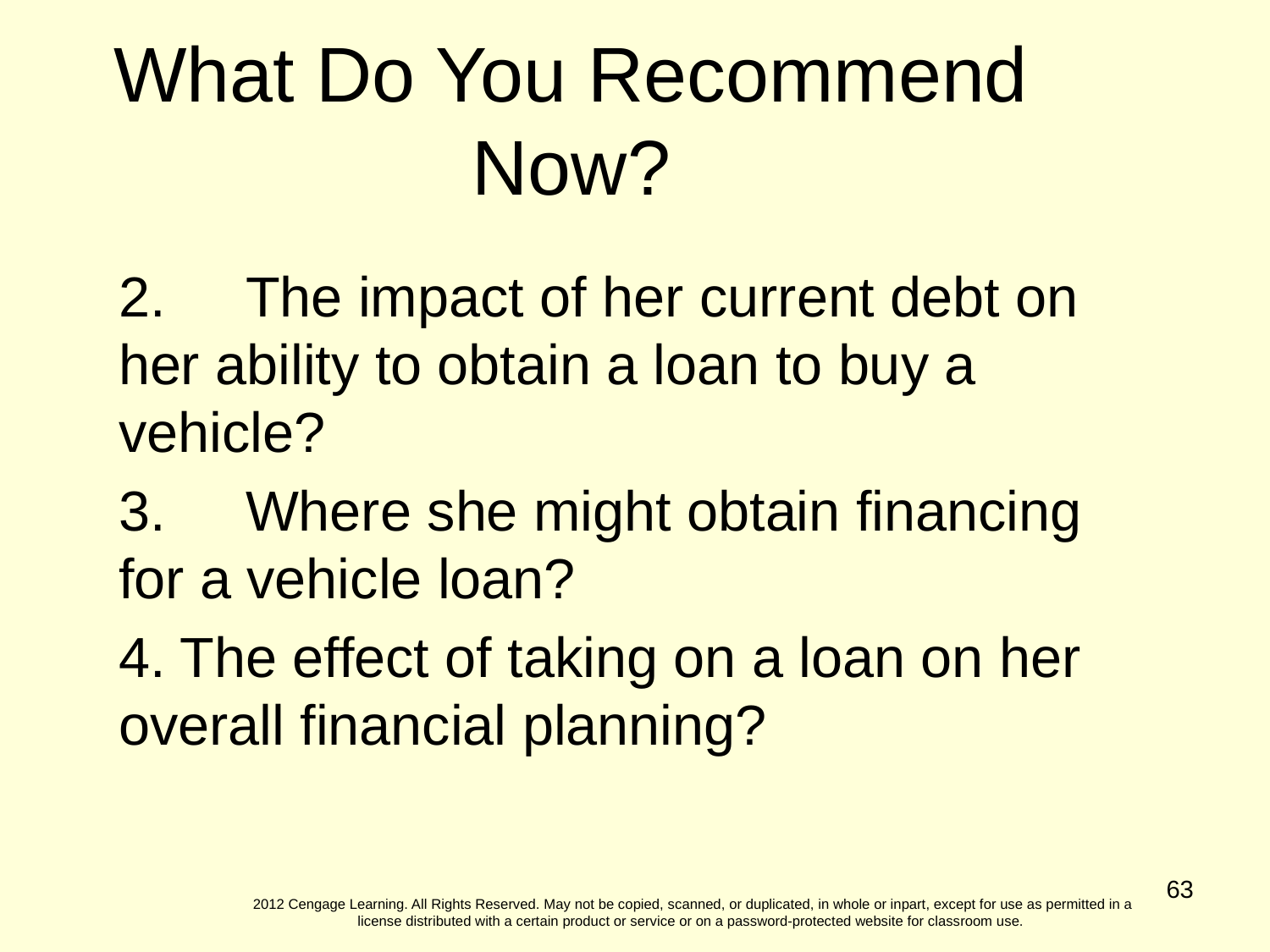

What Do You Recommend Now?
2.	The impact of her current debt on her ability to obtain a loan to buy a vehicle?
3.	Where she might obtain financing for a vehicle loan?
4. The effect of taking on a loan on her overall financial planning?
63
2012 Cengage Learning. All Rights Reserved. May not be copied, scanned, or duplicated, in whole or inpart, except for use as permitted in a license distributed with a certain product or service or on a password-protected website for classroom use.